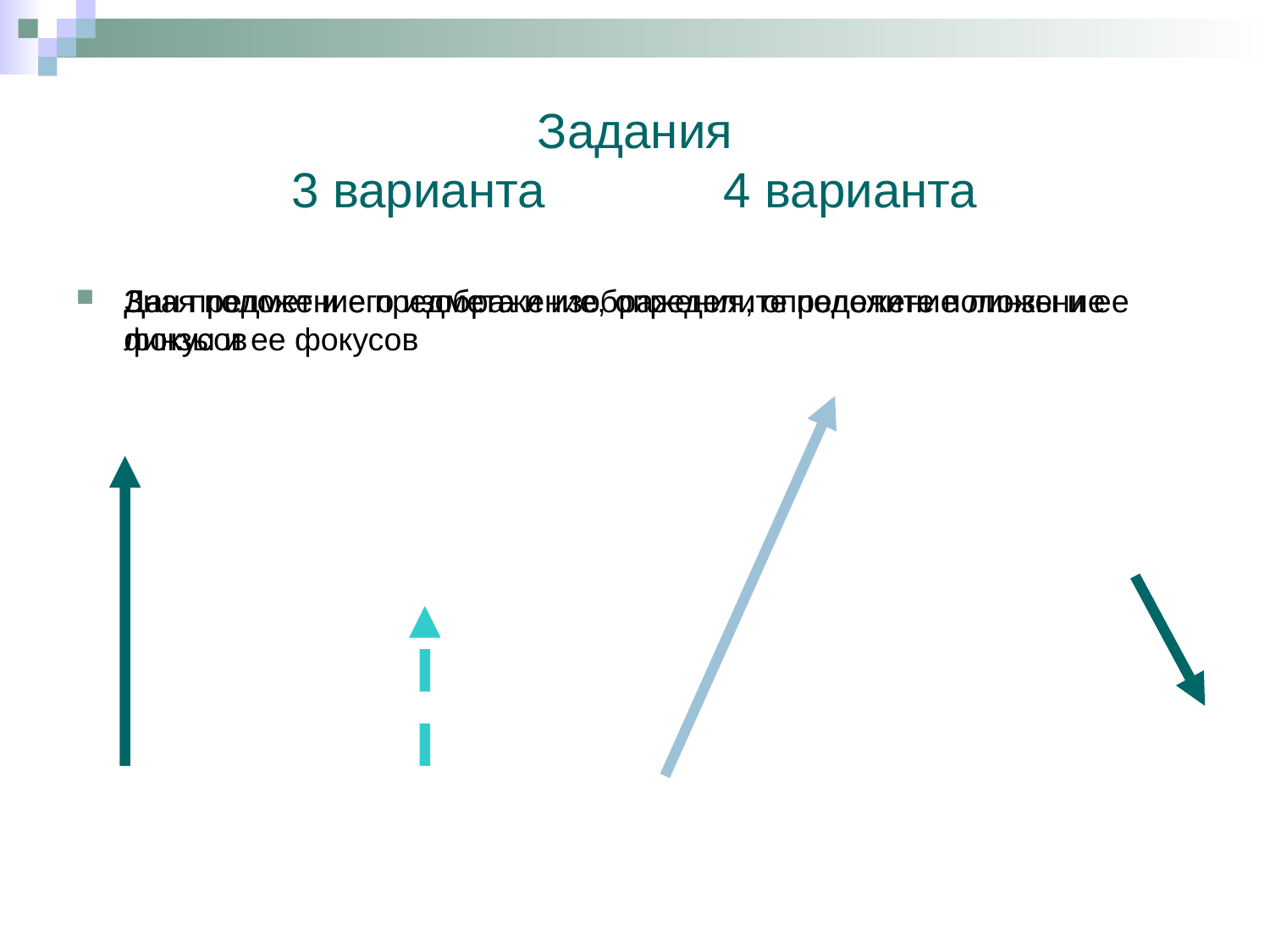

# Задания 3 варианта             4 варианта
Дан предмет и его изображение, определите положение линзы и ее фокусов
Зная положение предмета и изображения, определите положение линзы и ее фокусов